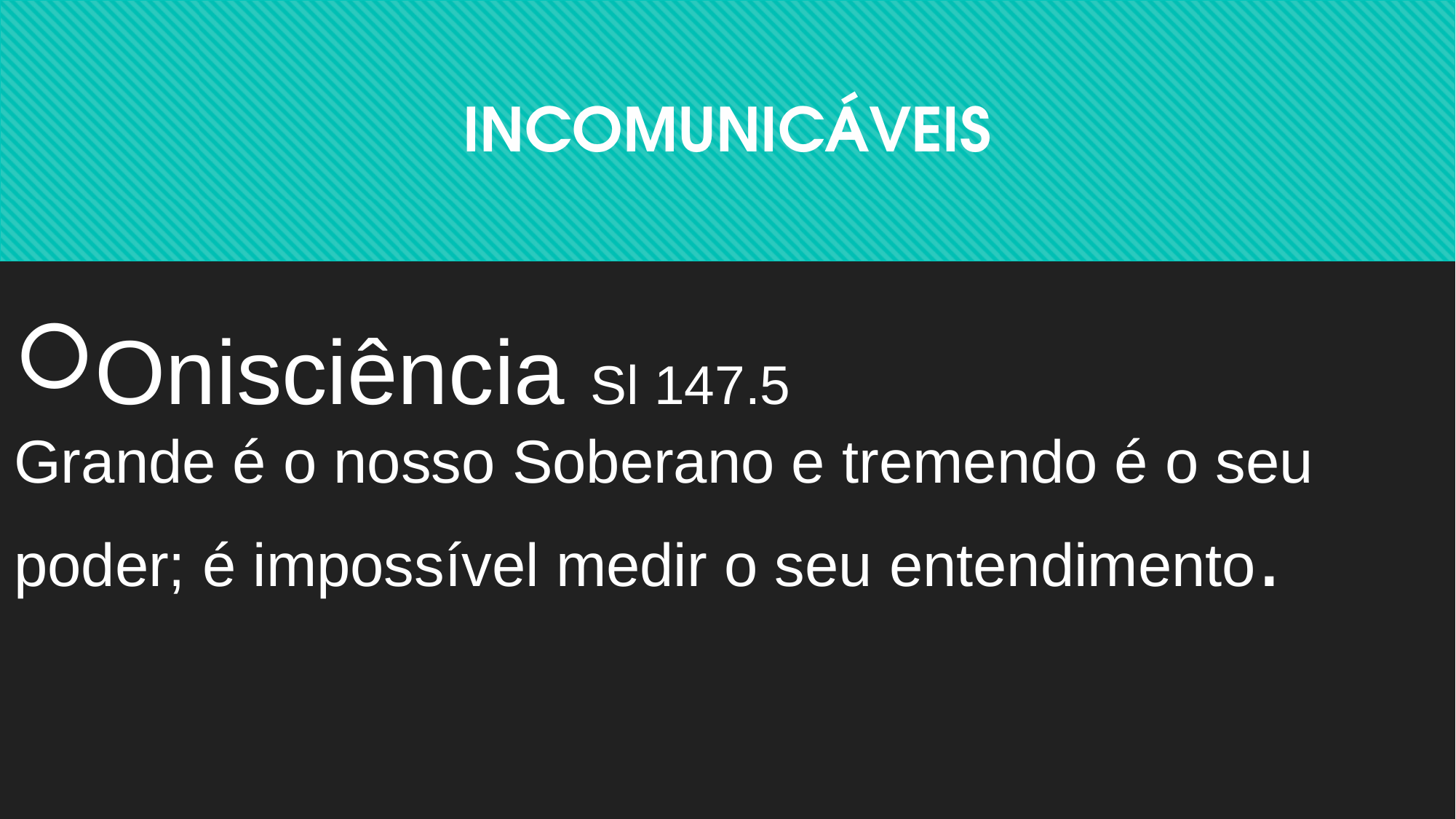

INCOMUNICÁVEIS
Onisciência Sl 147.5
Grande é o nosso Soberano e tremendo é o seu poder; é impossível medir o seu entendimento.